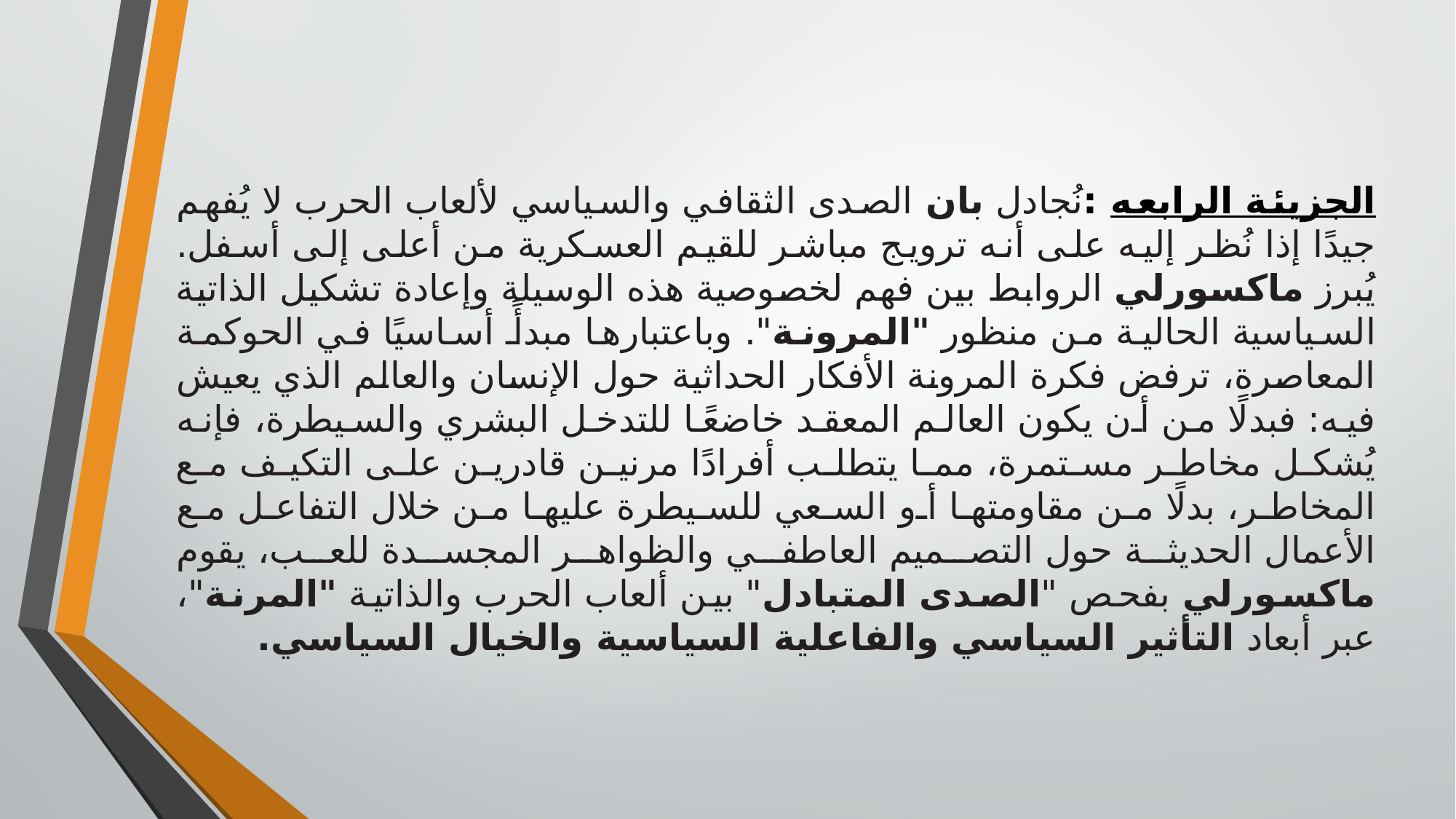

الجزيئة الرابعه :نُجادل بان الصدى الثقافي والسياسي لألعاب الحرب لا يُفهم جيدًا إذا نُظر إليه على أنه ترويج مباشر للقيم العسكرية من أعلى إلى أسفل. يُبرز ماكسورلي الروابط بين فهم لخصوصية هذه الوسيلة وإعادة تشكيل الذاتية السياسية الحالية من منظور "المرونة". وباعتبارها مبدأً أساسيًا في الحوكمة المعاصرة، ترفض فكرة المرونة الأفكار الحداثية حول الإنسان والعالم الذي يعيش فيه: فبدلًا من أن يكون العالم المعقد خاضعًا للتدخل البشري والسيطرة، فإنه يُشكل مخاطر مستمرة، مما يتطلب أفرادًا مرنين قادرين على التكيف مع المخاطر، بدلًا من مقاومتها أو السعي للسيطرة عليها من خلال التفاعل مع الأعمال الحديثة حول التصميم العاطفي والظواهر المجسدة للعب، يقوم ماكسورلي بفحص "الصدى المتبادل" بين ألعاب الحرب والذاتية "المرنة"، عبر أبعاد التأثير السياسي والفاعلية السياسية والخيال السياسي.